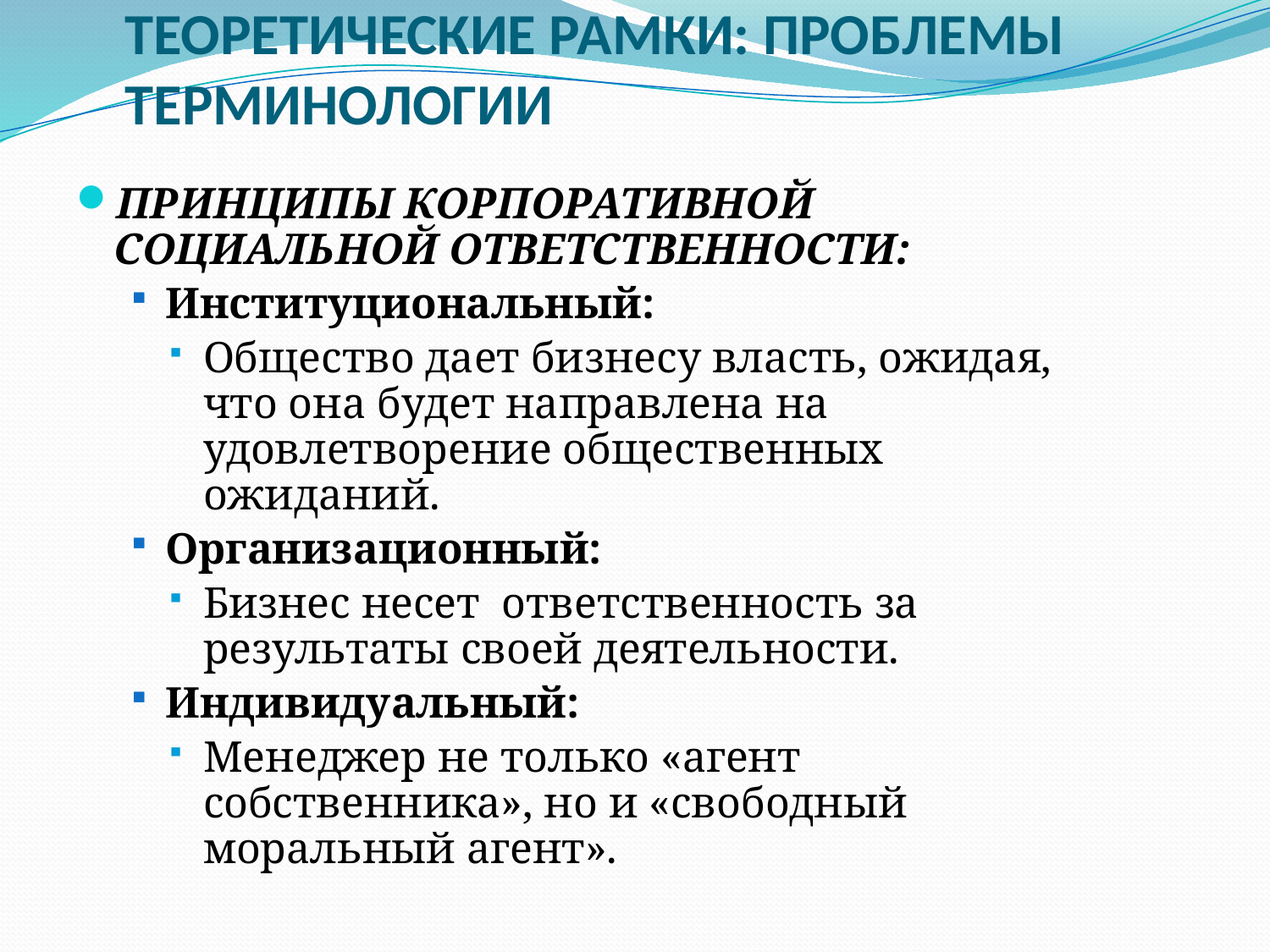

# ТЕОРЕТИЧЕСКИЕ РАМКИ: ПРОБЛЕМЫ ТЕРМИНОЛОГИИ
ПРИНЦИПЫ КОРПОРАТИВНОЙ СОЦИАЛЬНОЙ ОТВЕТСТВЕННОСТИ:
Институциональный:
Общество дает бизнесу власть, ожидая, что она будет направлена на удовлетворение общественных ожиданий.
Организационный:
Бизнес несет  ответственность за результаты своей деятельности.
Индивидуальный:
Менеджер не только «агент собственника», но и «свободный моральный агент».